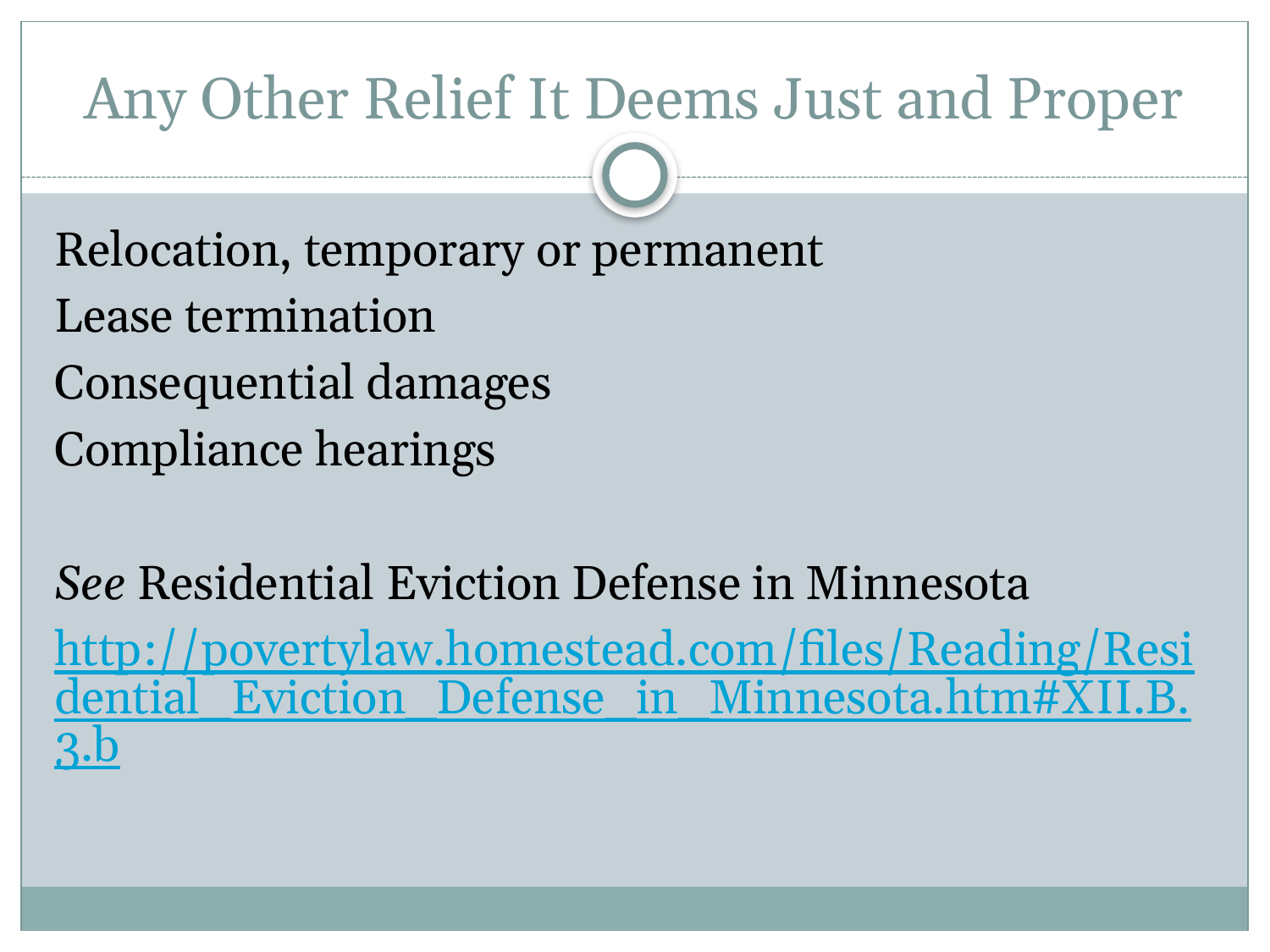

# Any Other Relief It Deems Just and Proper
Relocation, temporary or permanent
Lease termination
Consequential damages
Compliance hearings

See Residential Eviction Defense in Minnesota
http://povertylaw.homestead.com/files/Reading/Residential_Eviction_Defense_in_Minnesota.htm#XII.B.3.b